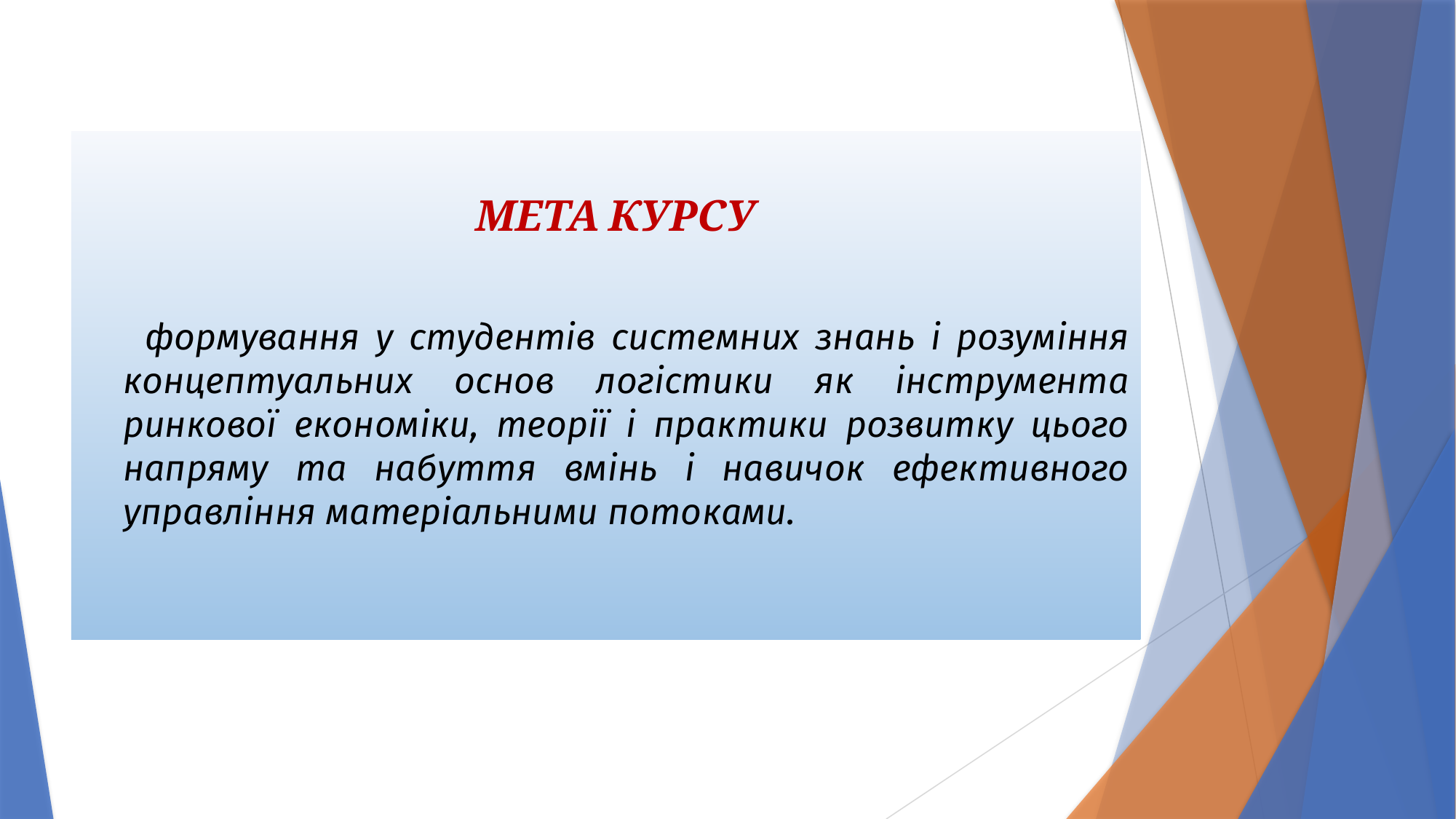

МЕТА КУРСУ

    формування у студентів системних знань і розуміння концептуальних основ логістики як інструмента ринкової економіки, теорії і практики розвитку цього напряму та набуття вмінь і навичок ефективного управління матеріальними потоками.